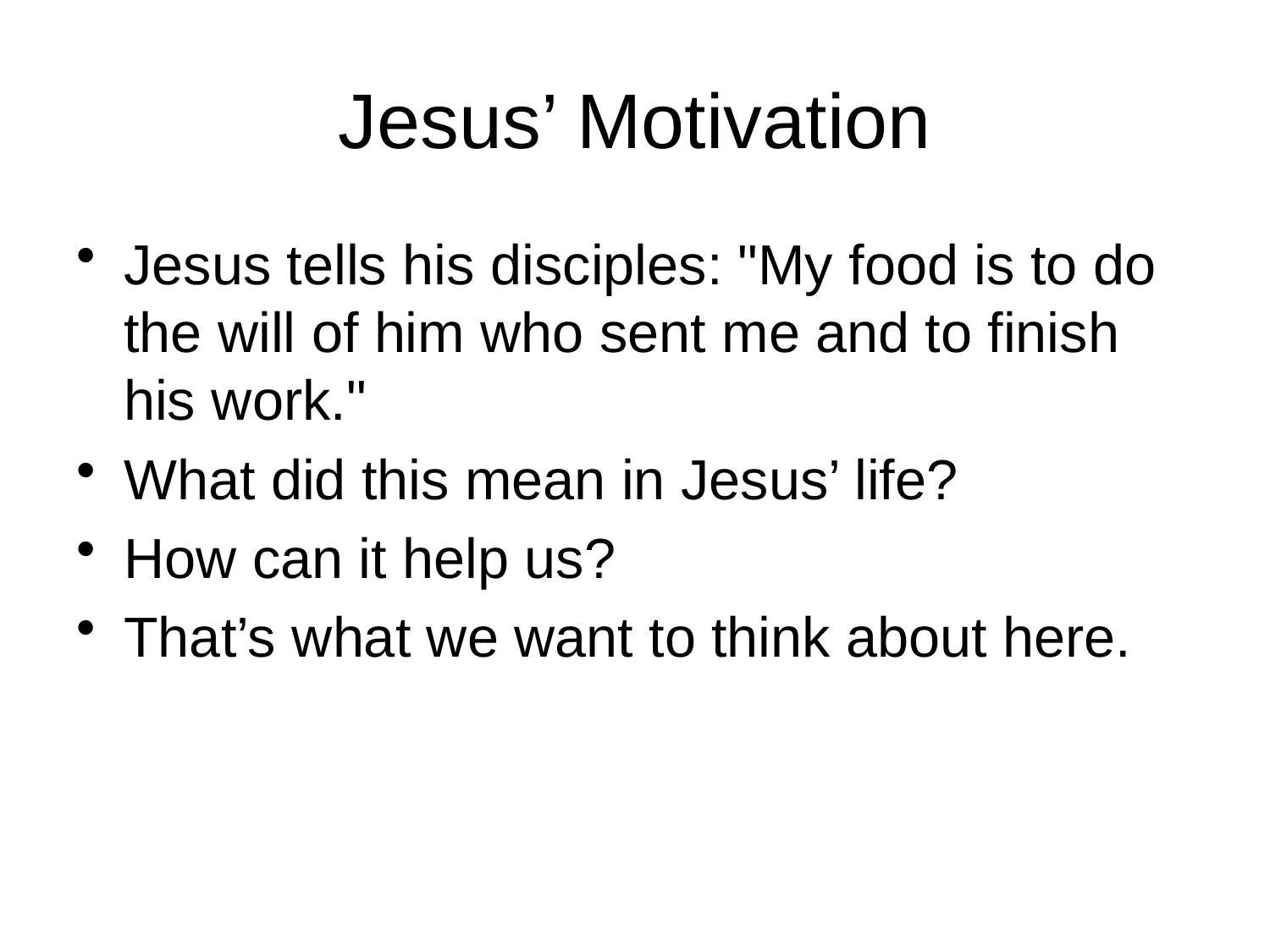

# Jesus’ Motivation
Jesus tells his disciples: "My food is to do the will of him who sent me and to finish his work."
What did this mean in Jesus’ life?
How can it help us?
That’s what we want to think about here.